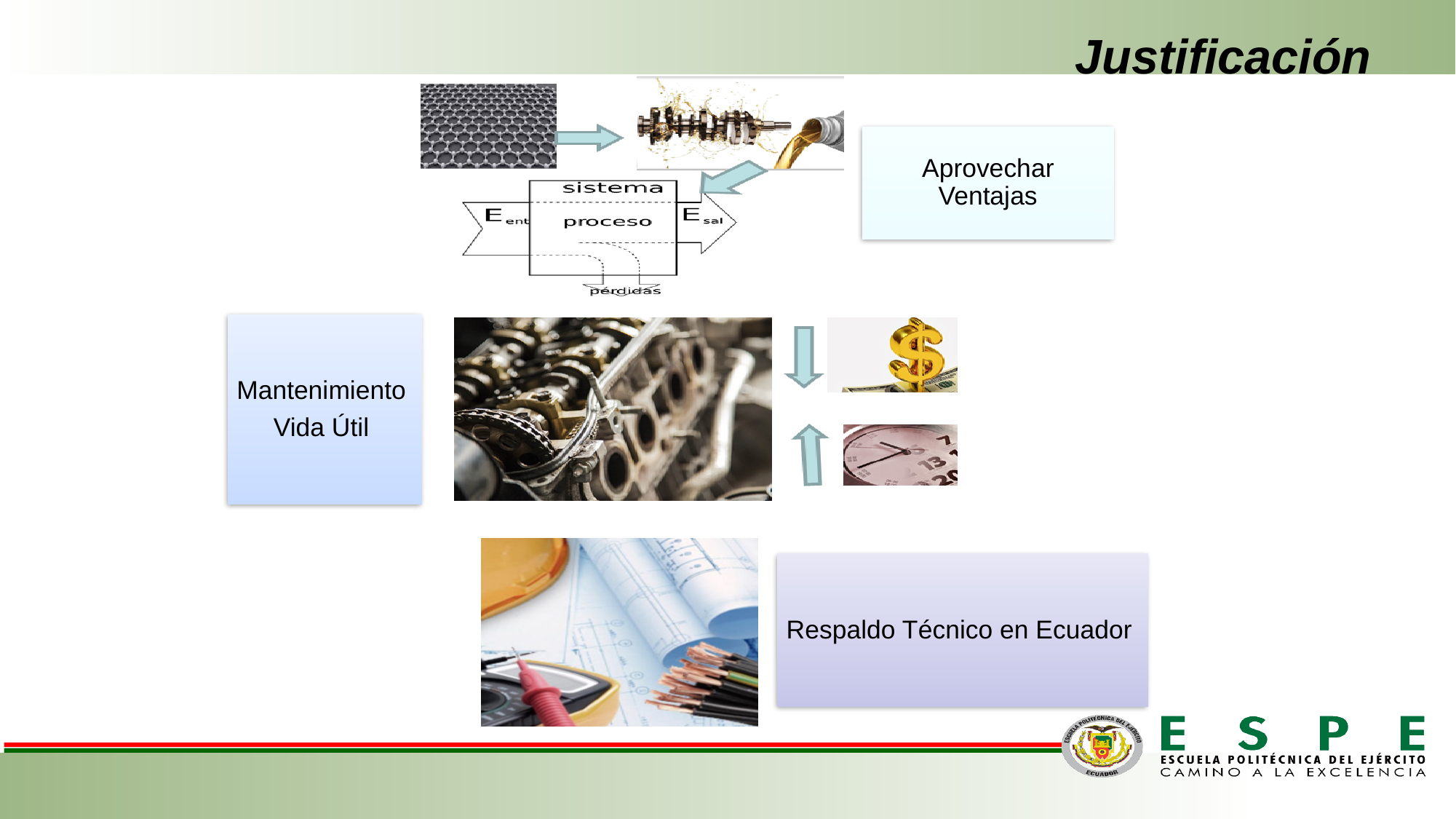

# Justificación
Aprovechar Ventajas
Mantenimiento
Vida Útil
Respaldo Técnico en Ecuador